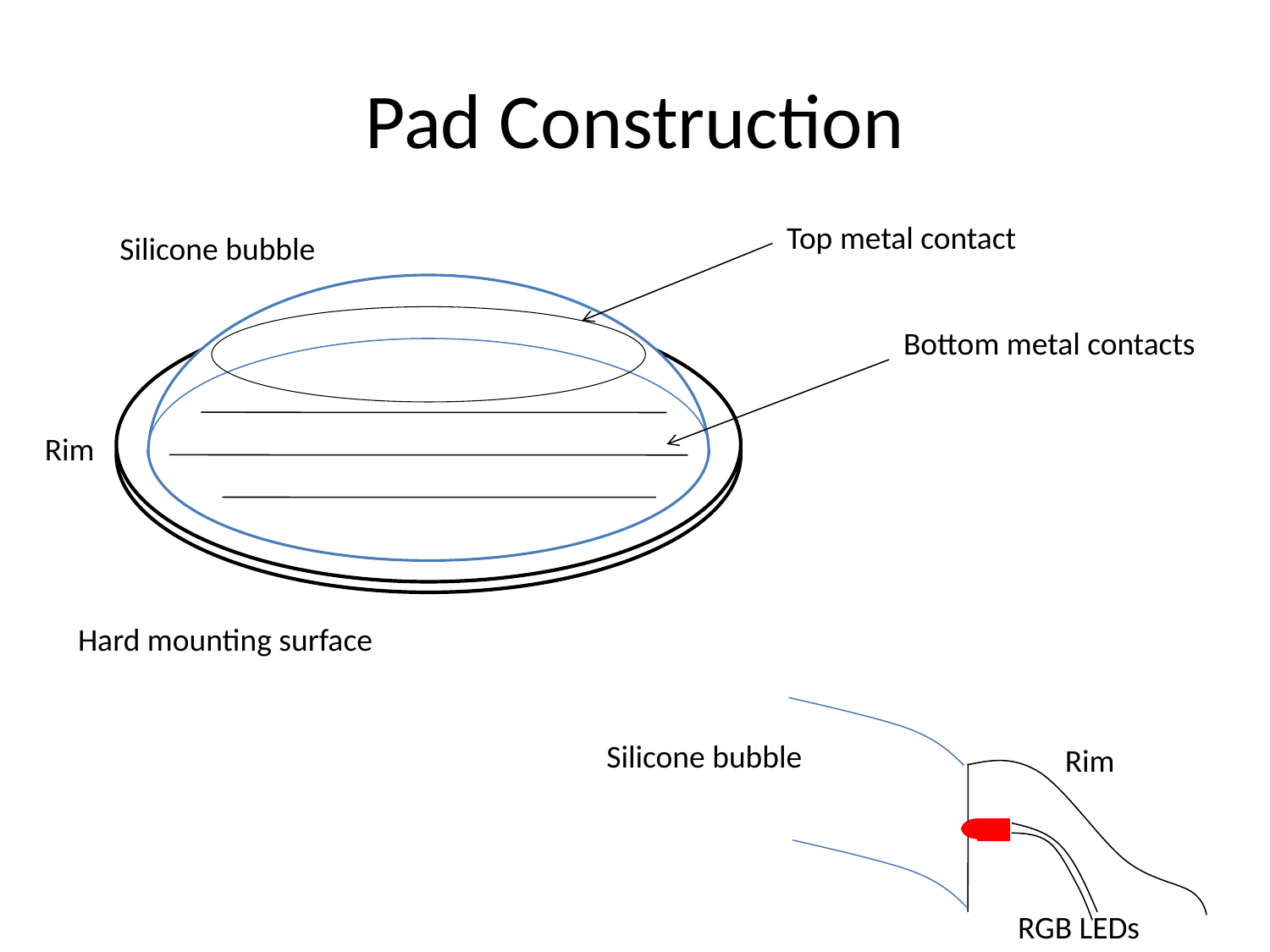

# Pad Construction
Top metal contact
Silicone bubble

Bottom metal contacts

Rim
Hard mounting surface

Silicone bubble
Rim

RGB LEDs